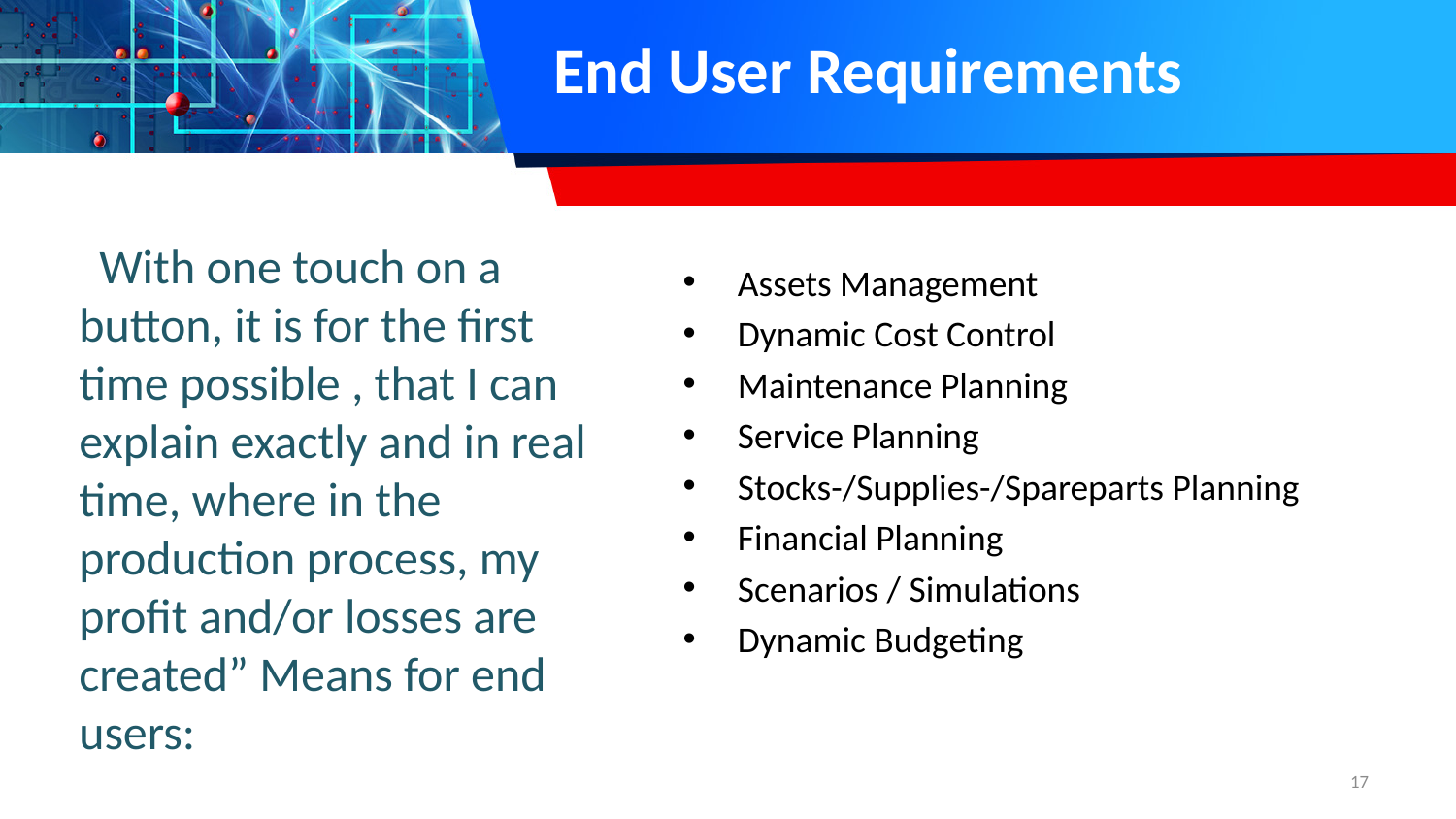

# End User Requirements
“With one touch on a button, it is for the first time possible , that I can explain exactly and in real time, where in the production process, my profit and/or losses are created” Means for end users:
Assets Management
Dynamic Cost Control
Maintenance Planning
Service Planning
Stocks-/Supplies-/Spareparts Planning
Financial Planning
Scenarios / Simulations
Dynamic Budgeting

17